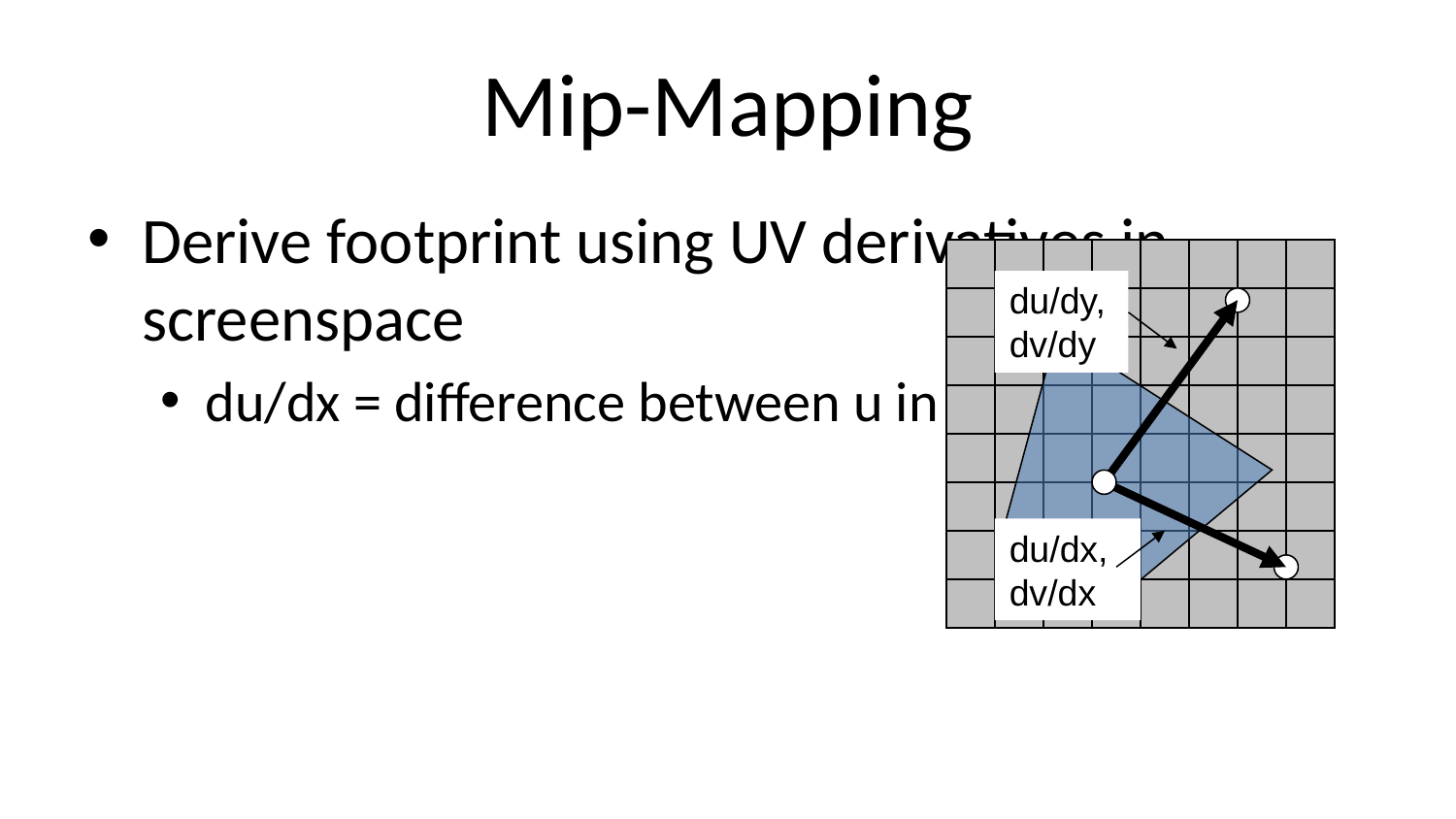

# Mip-Mapping
Derive footprint using UV derivatives in screenspace
du/dx = difference between u in adjacent x pixels

du/dy, dv/dy

du/dx, dv/dx